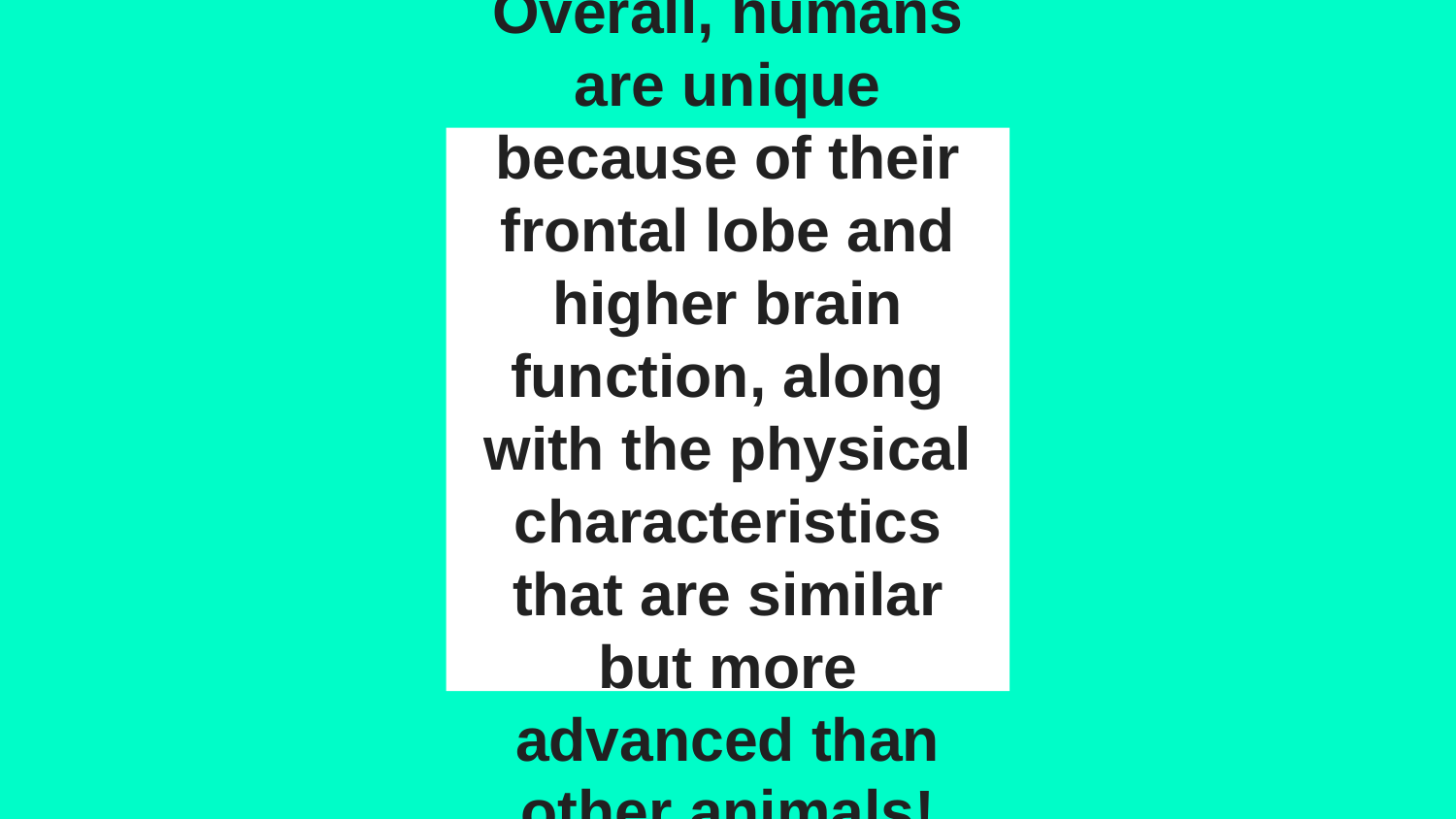

# Overall, humans are unique because of their frontal lobe and higher brain function, along with the physical characteristics that are similar but more advanced than other animals!